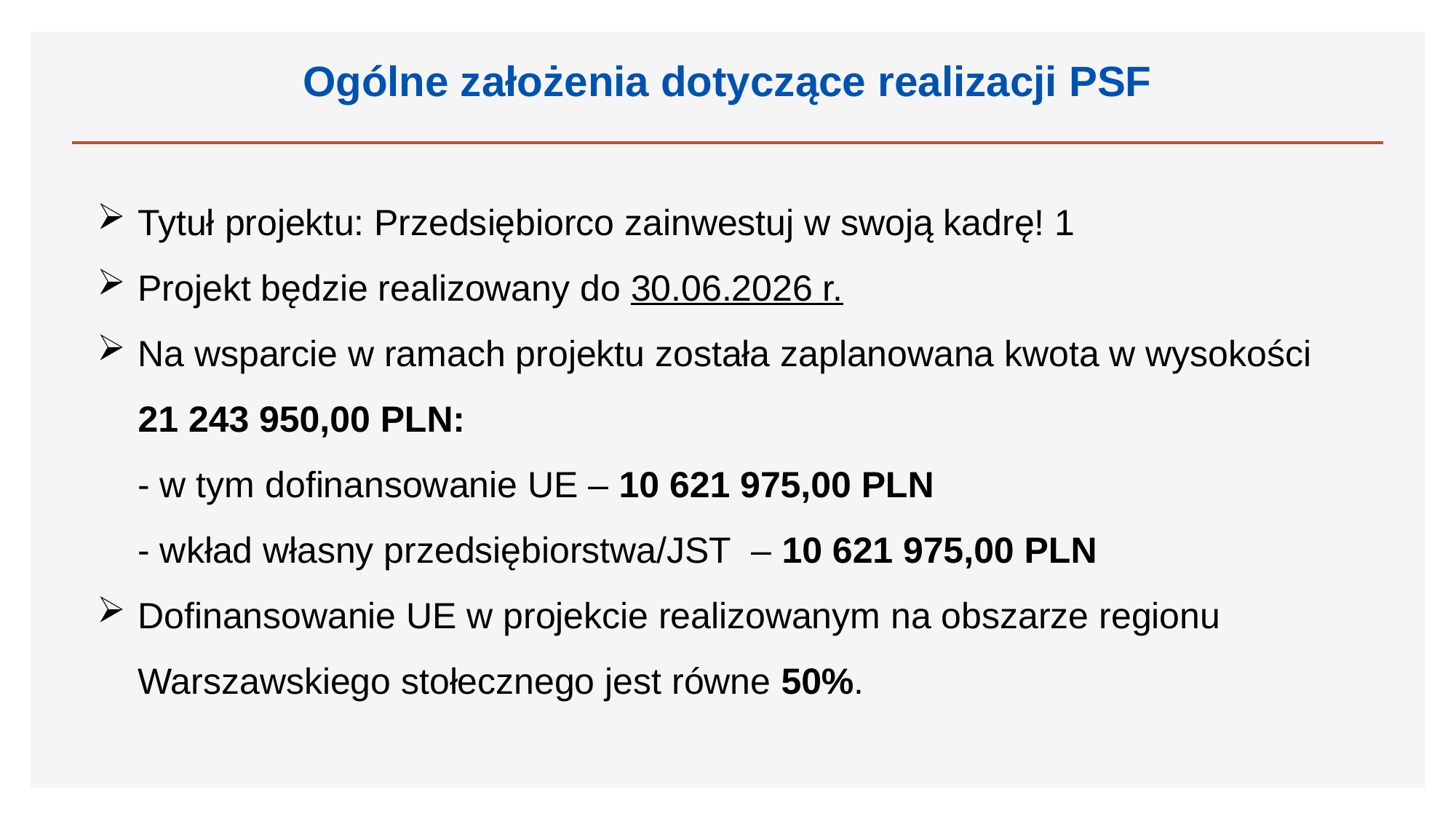

Ogólne założenia dotyczące realizacji PSF
Tytuł projektu: Przedsiębiorco zainwestuj w swoją kadrę! 1
Projekt będzie realizowany do 30.06.2026 r.
Na wsparcie w ramach projektu została zaplanowana kwota w wysokości 21 243 950,00 PLN:
    - w tym dofinansowanie UE – 10 621 975,00 PLN
    - wkład własny przedsiębiorstwa/JST  – 10 621 975,00 PLN
Dofinansowanie UE w projekcie realizowanym na obszarze regionu Warszawskiego stołecznego jest równe 50%.